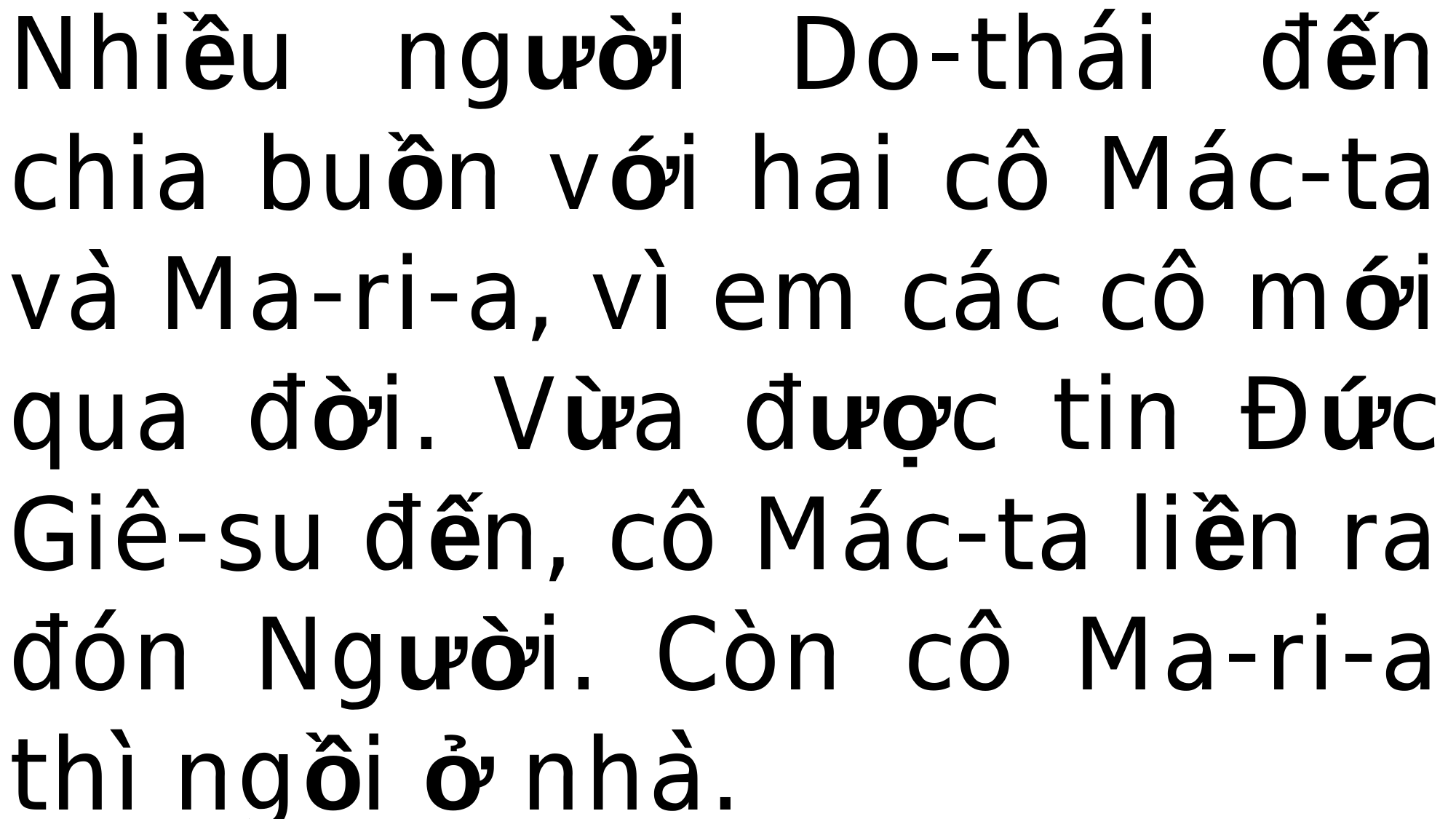

# Nhiều người Do-thái đến chia buồn với hai cô Mác-ta và Ma-ri-a, vì em các cô mới qua đời. Vừa được tin Đức Giê-su đến, cô Mác-ta liền ra đón Người. Còn cô Ma-ri-a thì ngồi ở nhà.